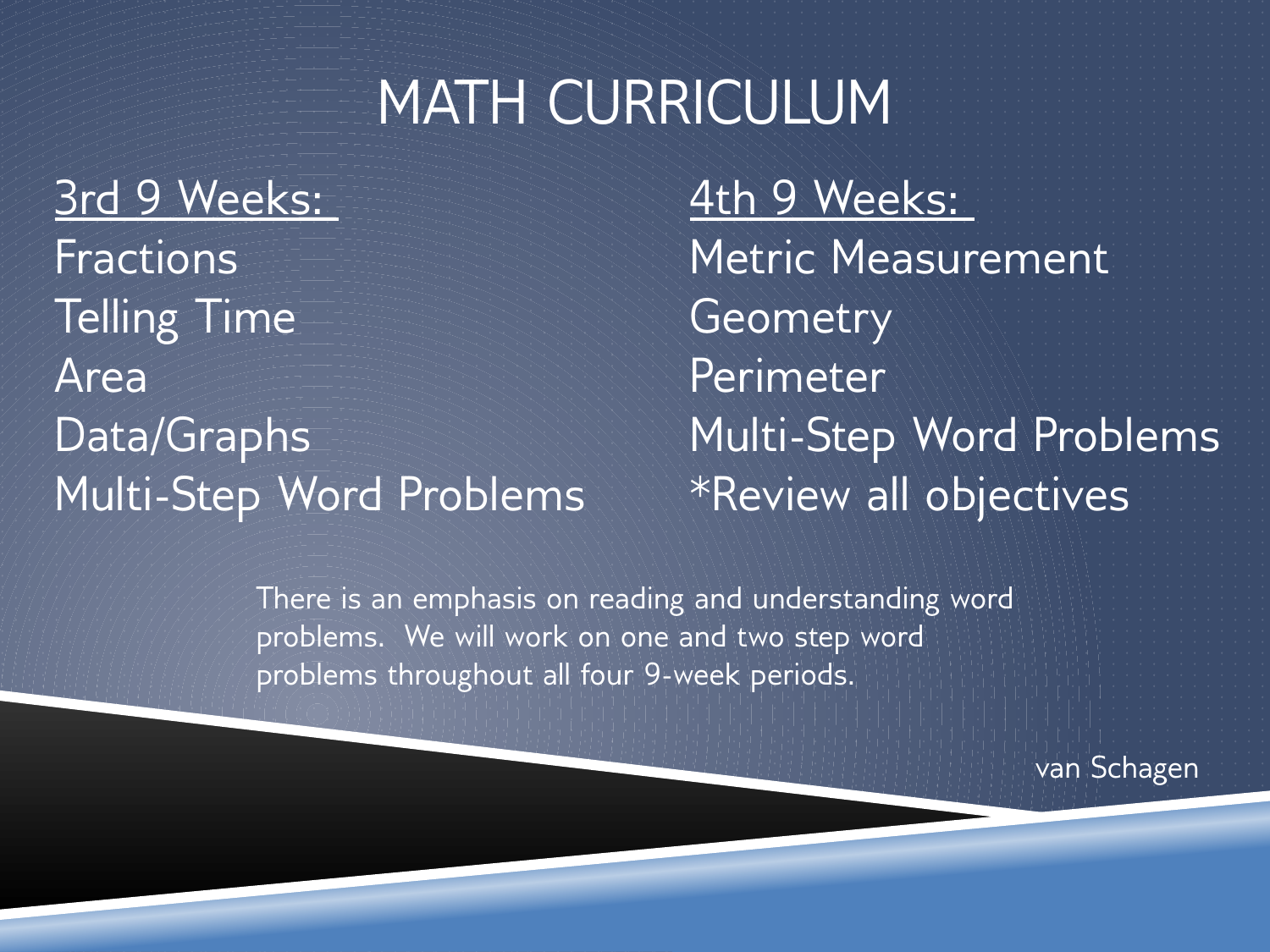

# Math Curriculum
3rd 9 Weeks:
Fractions
Telling Time
Area
Data/Graphs
Multi-Step Word Problems

4th 9 Weeks:
Metric Measurement
Geometry
Perimeter
Multi-Step Word Problems
*Review all objectives

There is an emphasis on reading and understanding word problems.  We will work on one and two step word problems throughout all four 9-week periods.
van Schagen